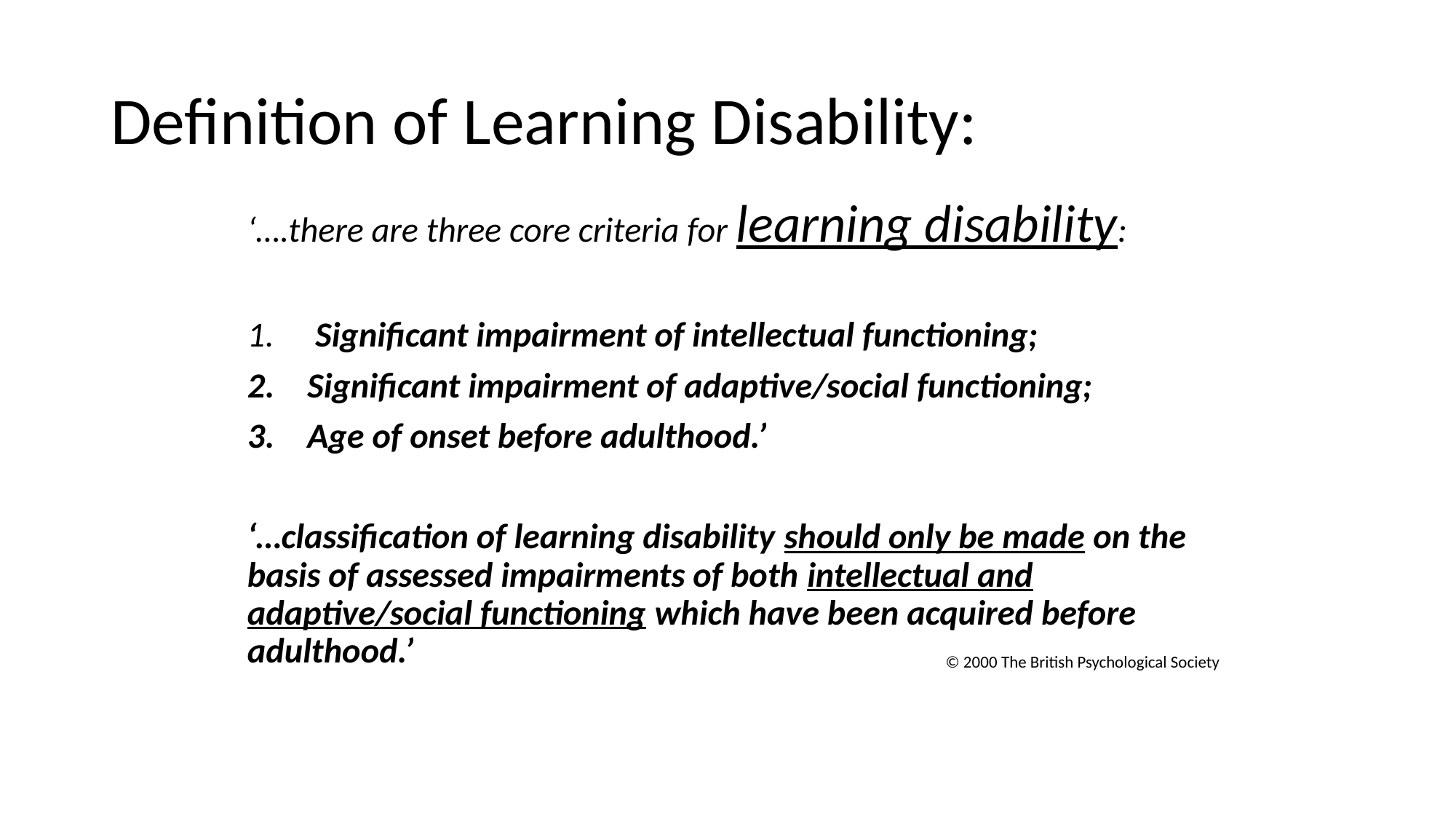

# Definition of Learning Disability:
‘….there are three core criteria for learning disability:

 Significant impairment of intellectual functioning;
Significant impairment of adaptive/social functioning;
Age of onset before adulthood.’

‘…classification of learning disability should only be made on the basis of assessed impairments of both intellectual and adaptive/social functioning which have been acquired before adulthood.’
© 2000 The British Psychological Society